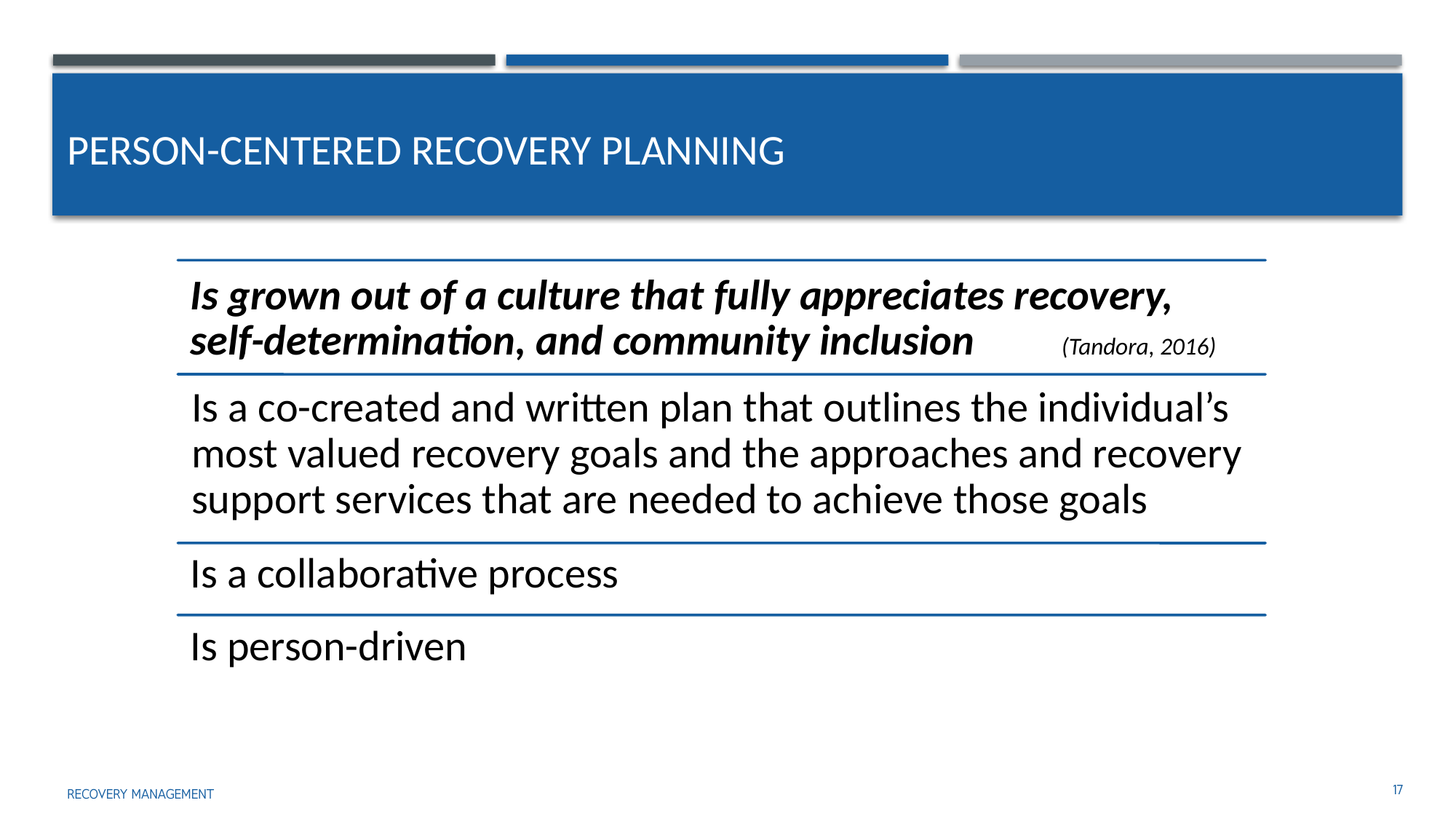

# PERSON-CENTERED Recovery PLANNING
Is grown out of a culture that fully appreciates recovery, self-determination, and community inclusion         (Tandora, 2016)
Is a co-created and written plan that outlines the individual’s most valued recovery goals and the approaches and recovery support services that are needed to achieve those goals
Is a collaborative process
Is person-driven
17
Recovery management